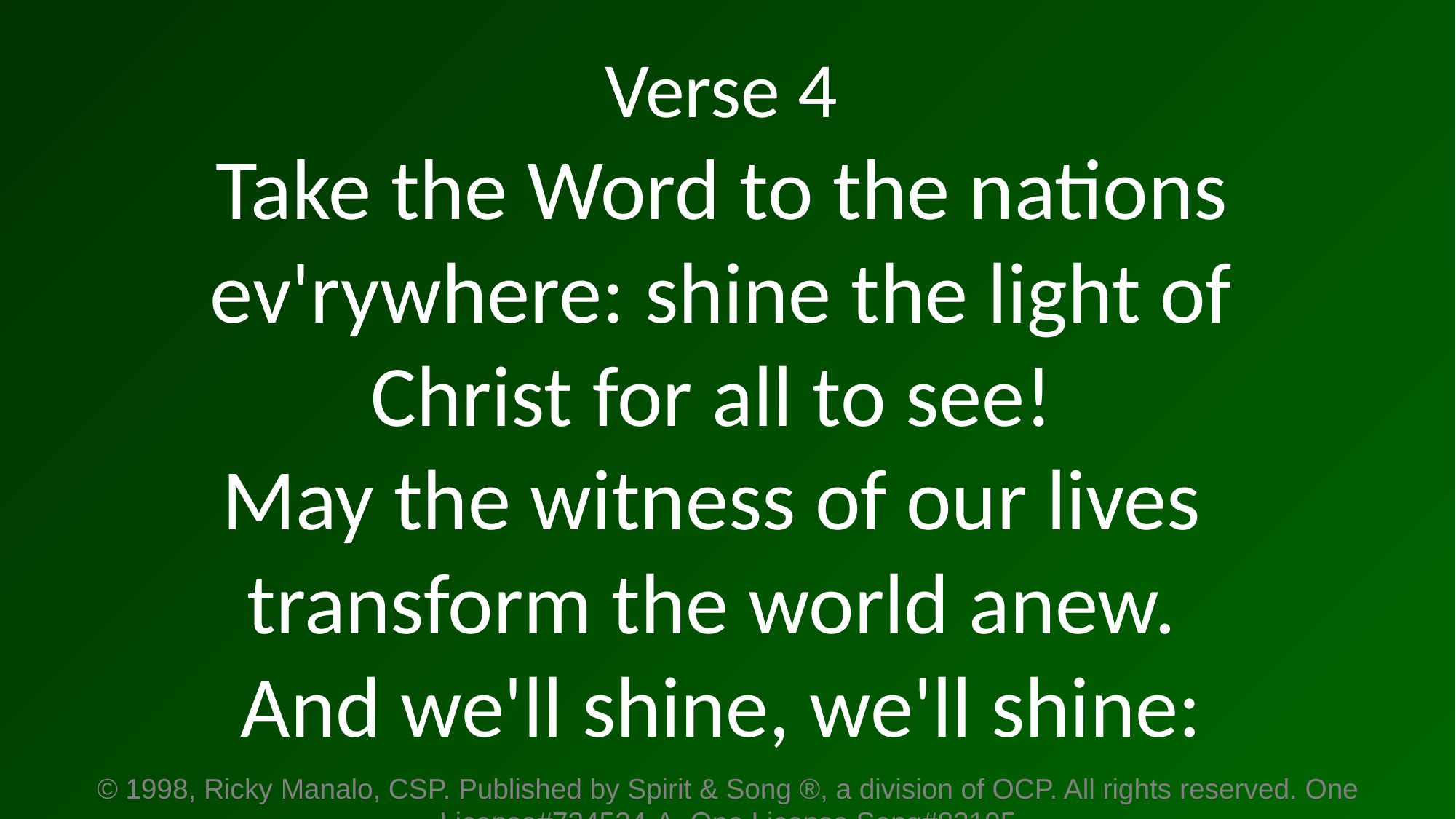

Verse 4
Take the Word to the nations ev'rywhere: shine the light of Christ for all to see! 
May the witness of our lives
transform the world anew. 
And we'll shine, we'll shine:
© 1998, Ricky Manalo, CSP. Published by Spirit & Song ®, a division of OCP. All rights reserved. One License#734524-A, One License Song#83195